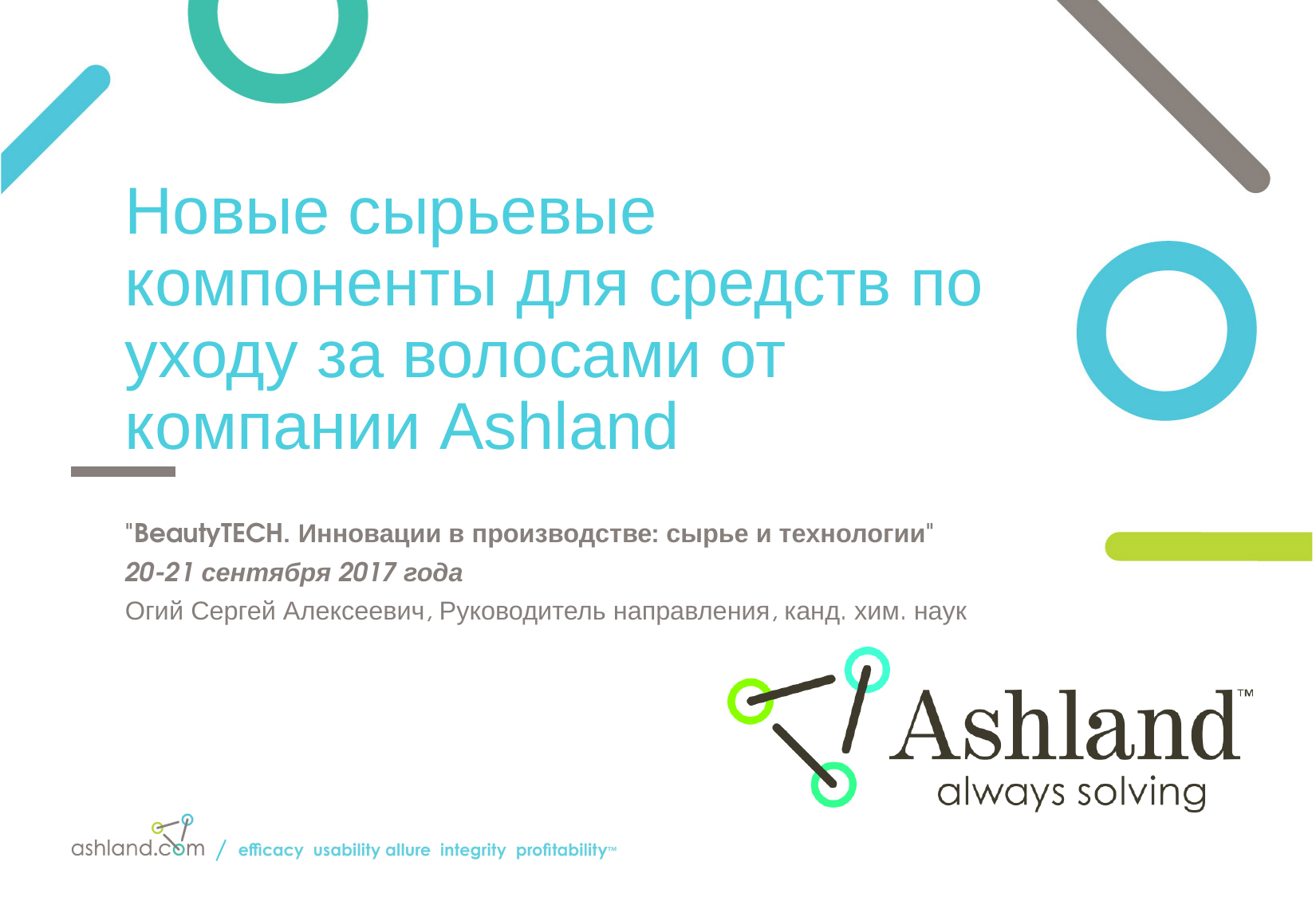

# Новые сырьевые компоненты для средств по уходу за волосами от компании Ashland
"BeautyTECH. Инновации в производстве: сырье и технологии"
20-21 сентября 2017 года
Огий Сергей Алексеевич, Руководитель направления, канд. хим. наук